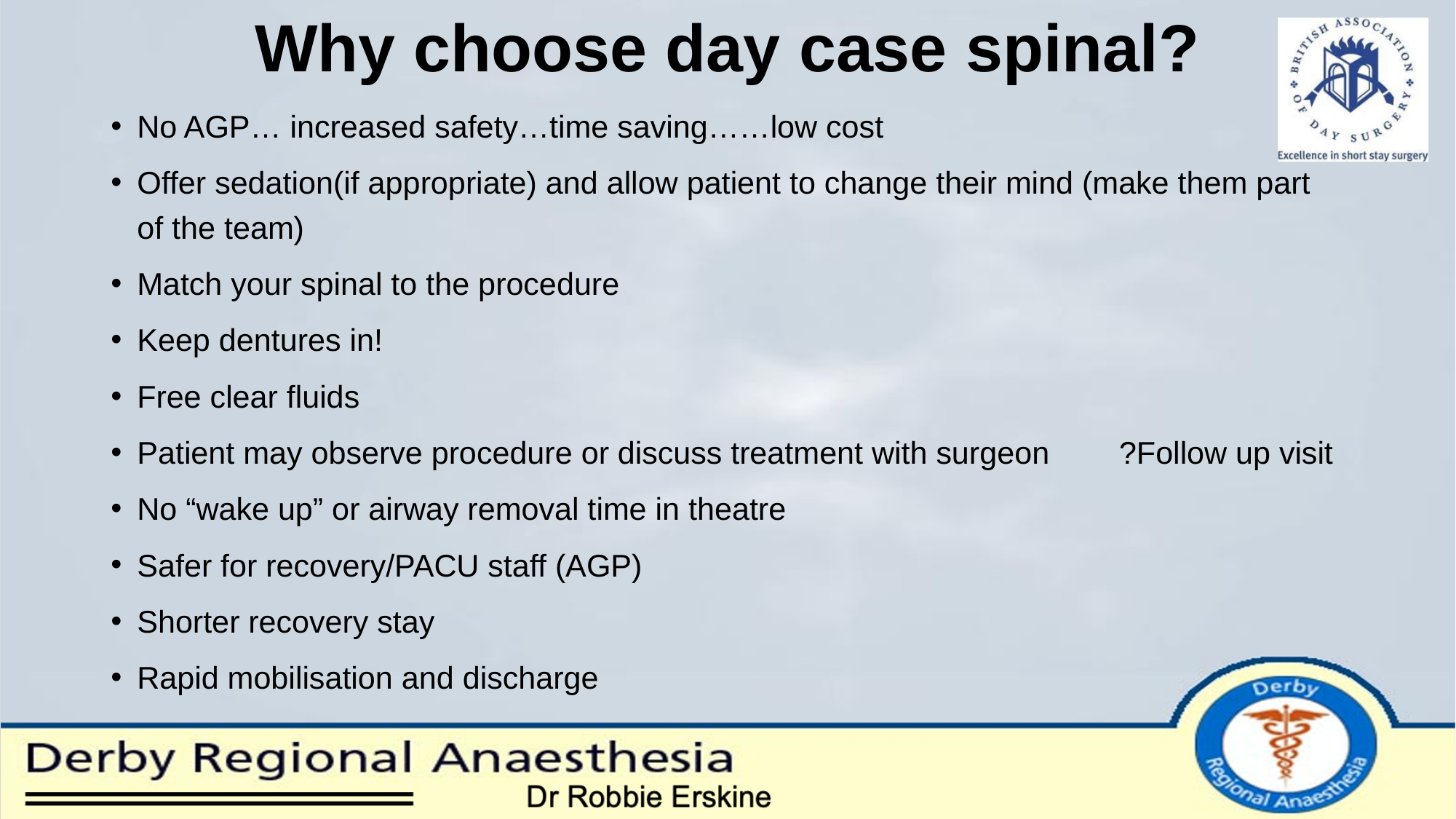

# Why choose day case spinal?
No AGP… increased safety…time saving……low cost
Offer sedation(if appropriate) and allow patient to change their mind (make them part of the team)
Match your spinal to the procedure
Keep dentures in!
Free clear fluids
Patient may observe procedure or discuss treatment with surgeon        ?Follow up visit
No “wake up” or airway removal time in theatre
Safer for recovery/PACU staff (AGP)
Shorter recovery stay
Rapid mobilisation and discharge